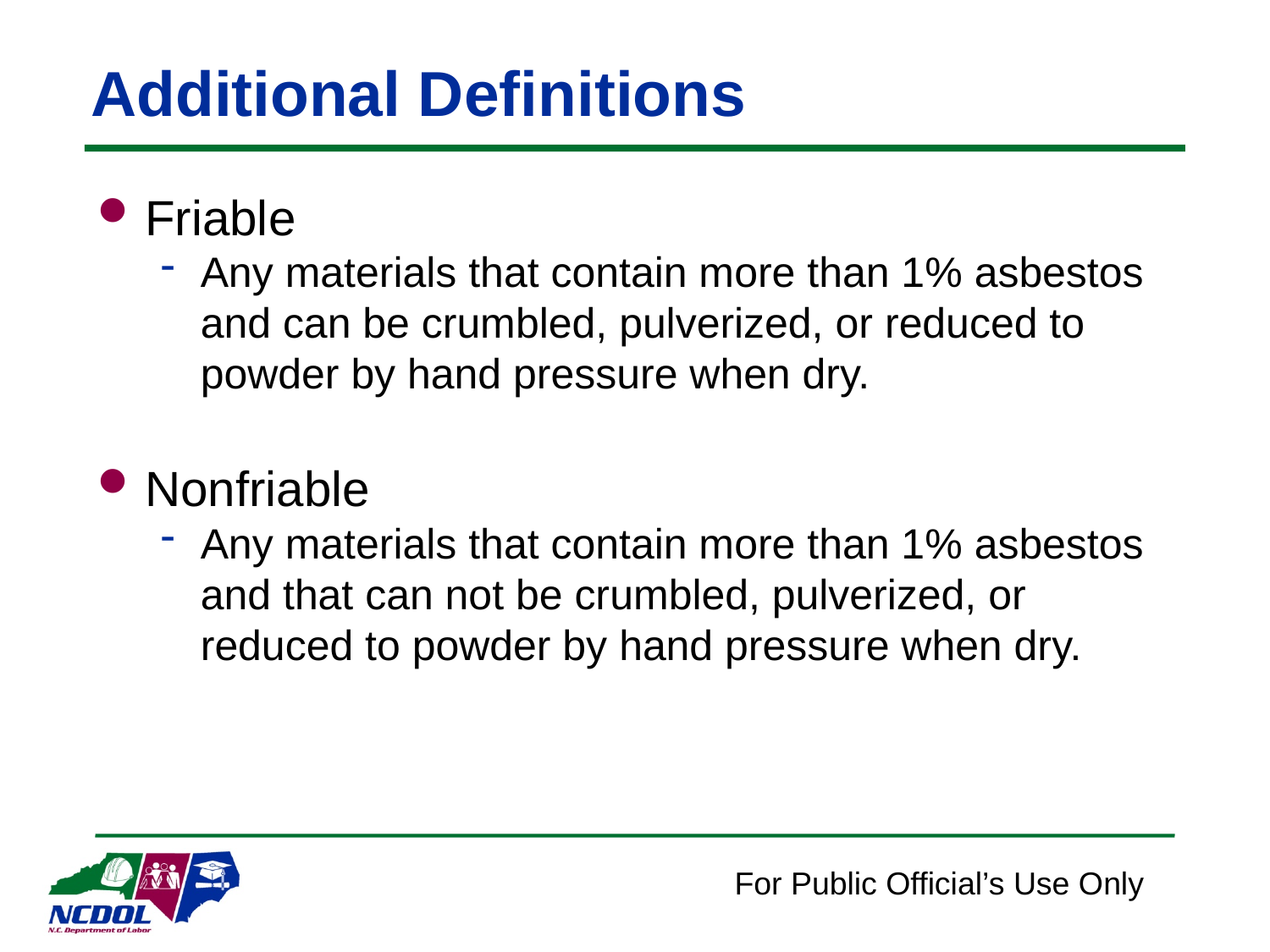

# Additional Definitions
Friable
Any materials that contain more than 1% asbestos and can be crumbled, pulverized, or reduced to powder by hand pressure when dry.

Nonfriable
Any materials that contain more than 1% asbestos and that can not be crumbled, pulverized, or reduced to powder by hand pressure when dry.